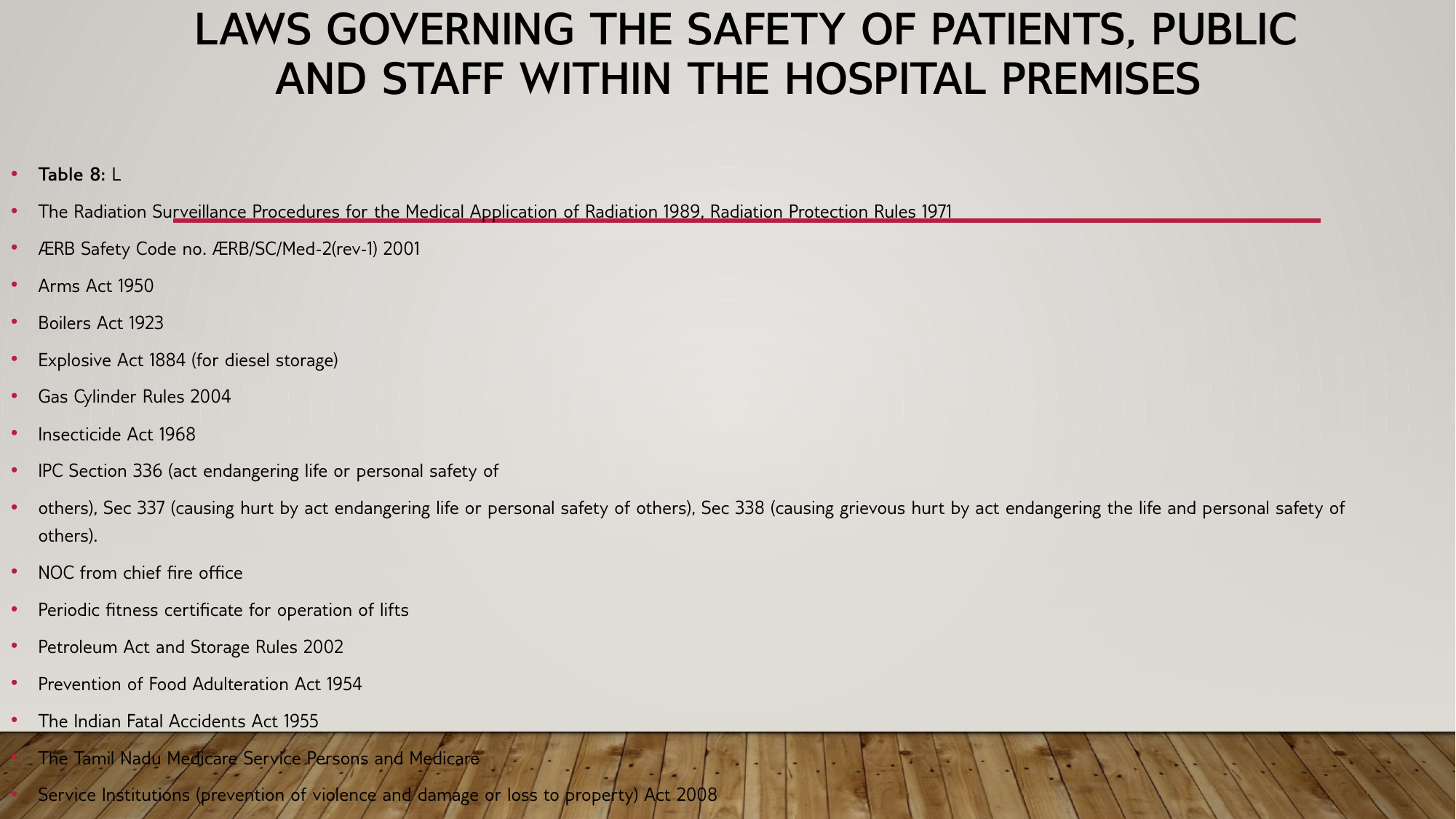

# Laws Governing the Safety of Patients, Public and Staff within the Hospital Premises
Table 8: L
The Radiation Surveillance Procedures for the Medical Application of Radiation 1989, Radiation Protection Rules 1971
AERB Safety Code no. AERB/SC/Med-2(rev-1) 2001
Arms Act 1950
Boilers Act 1923
Explosive Act 1884 (for diesel storage)
Gas Cylinder Rules 2004
Insecticide Act 1968
IPC Section 336 (act endangering life or personal safety of
others), Sec 337 (causing hurt by act endangering life or personal safety of others), Sec 338 (causing grievous hurt by act endangering the life and personal safety of others).
NOC from chief fire office
Periodic fitness certificate for operation of lifts
Petroleum Act and Storage Rules 2002
Prevention of Food Adulteration Act 1954
The Indian Fatal Accidents Act 1955
The Tamil Nadu Medicare Service Persons and Medicare
Service Institutions (prevention of violence and damage or loss to property) Act 2008